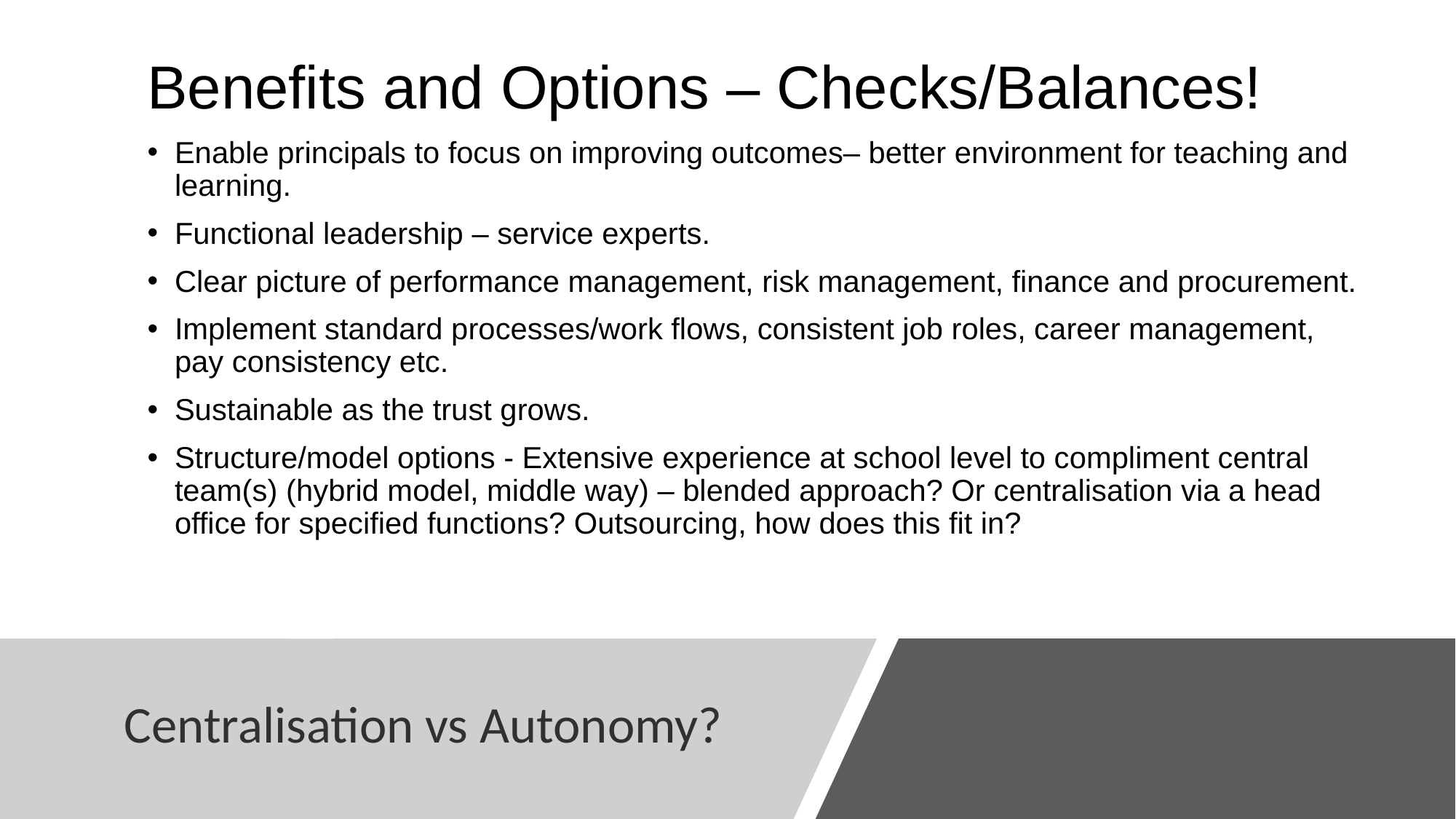

Benefits and Options – Checks/Balances!
Enable principals to focus on improving outcomes– better environment for teaching and learning.
Functional leadership – service experts.
Clear picture of performance management, risk management, finance and procurement.
Implement standard processes/work flows, consistent job roles, career management, pay consistency etc.
Sustainable as the trust grows.
Structure/model options - Extensive experience at school level to compliment central team(s) (hybrid model, middle way) – blended approach? Or centralisation via a head office for specified functions? Outsourcing, how does this fit in?

# Centralisation vs Autonomy?